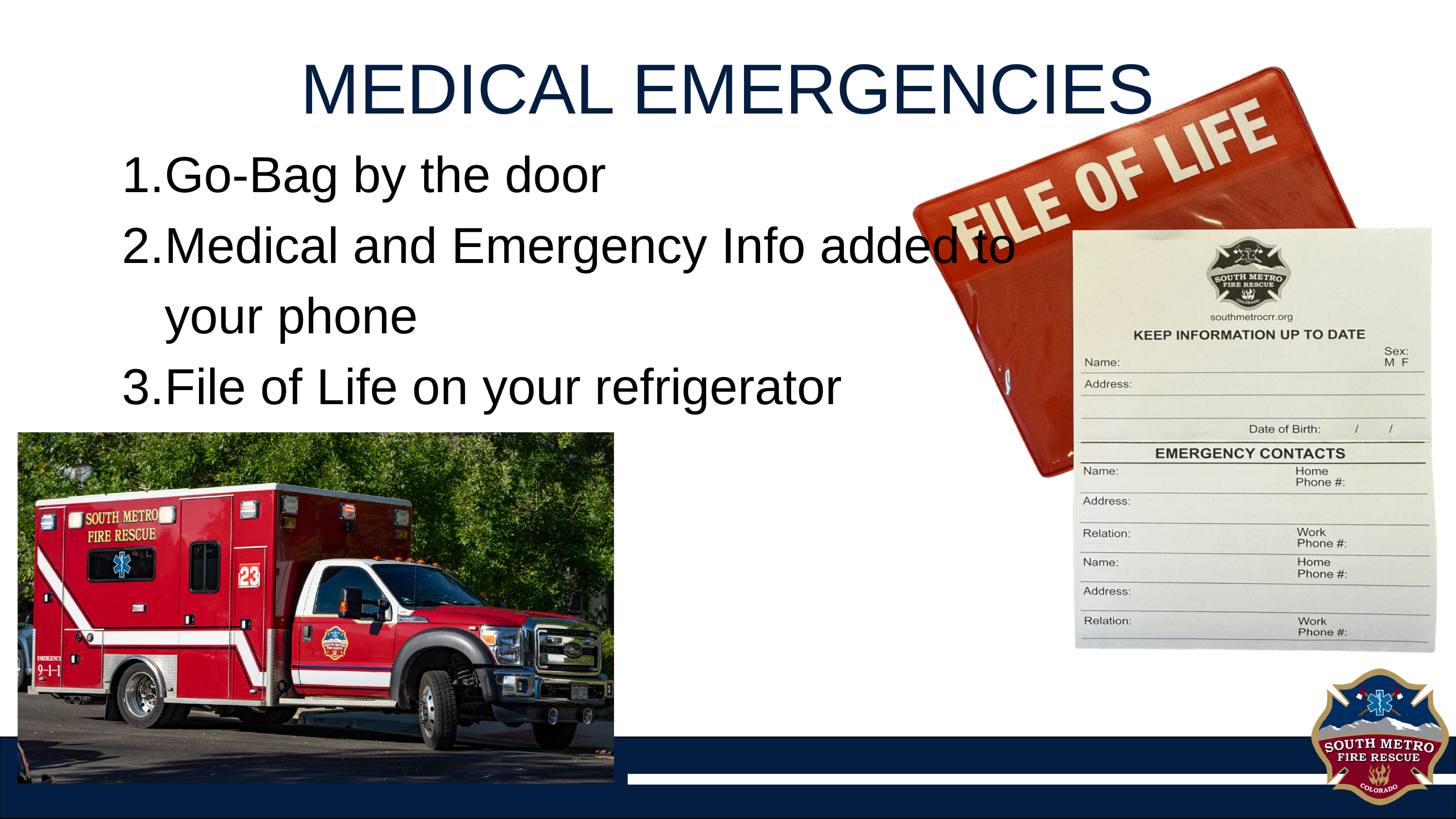

MEDICAL EMERGENCIES

Go-Bag by the door
Medical and Emergency Info added to your phone
File of Life on your refrigerator